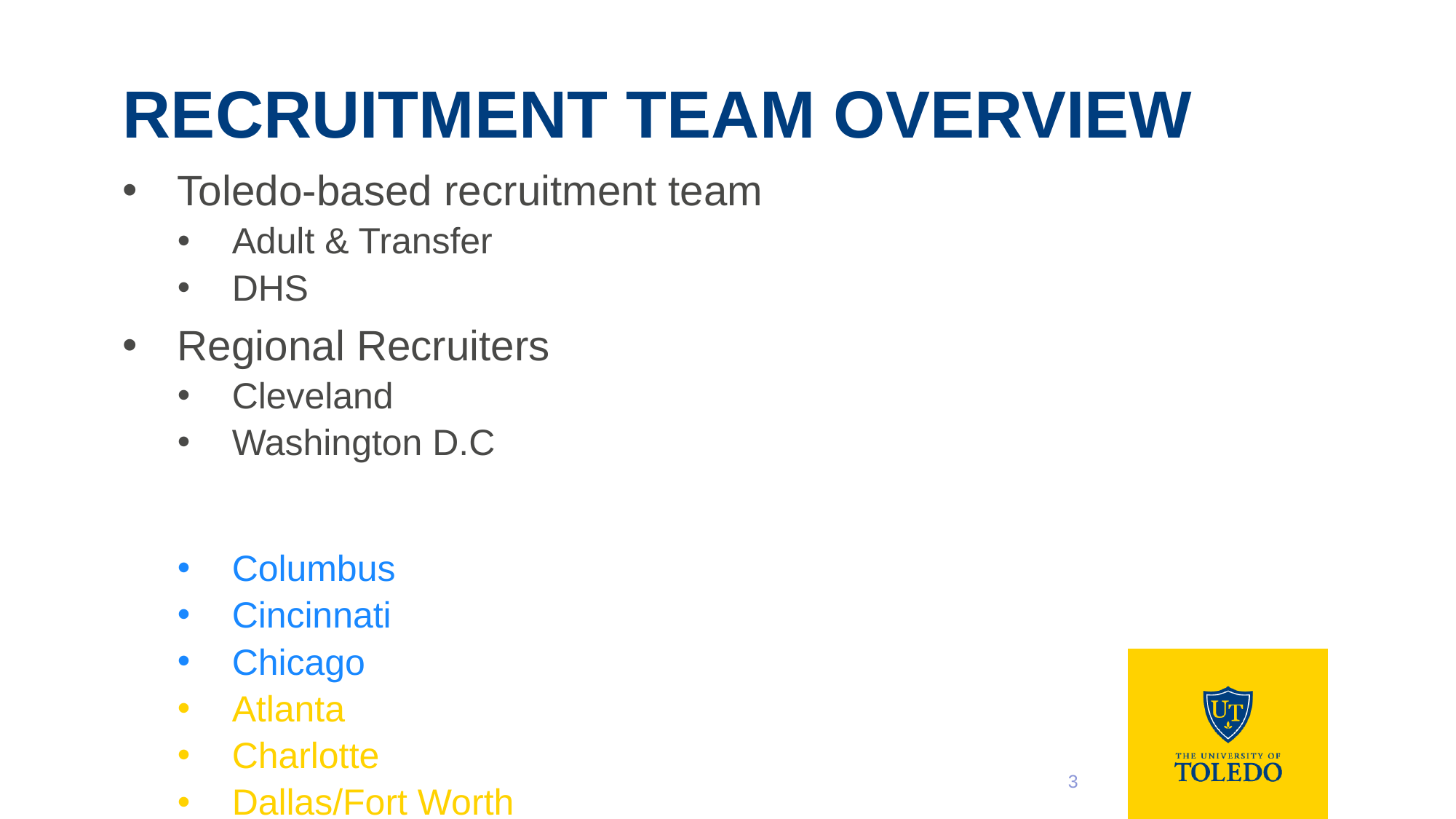

# Recruitment Team overview
Toledo-based recruitment team
Adult & Transfer
DHS
Regional Recruiters
Cleveland
Washington D.C
Columbus
Cincinnati
Chicago
Atlanta
Charlotte
Dallas/Fort Worth

3